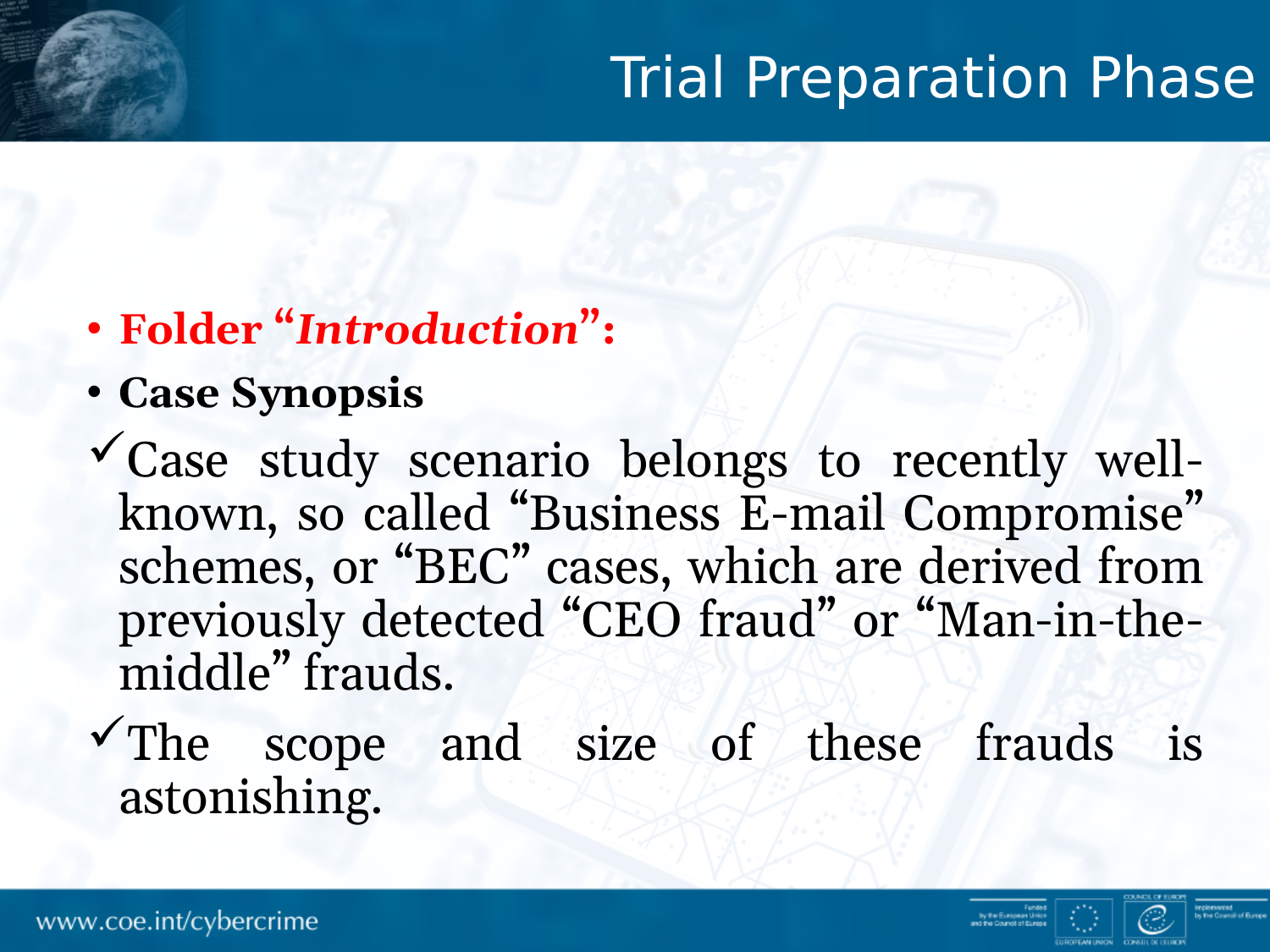

Trial Preparation Phase

Folder “Introduction”:
Case Synopsis
Case study scenario belongs to recently well-known, so called “Business E-mail Compromise” schemes, or “BEC” cases, which are derived from previously detected “CEO fraud” or “Man-in-the-middle” frauds.
The scope and size of these frauds is astonishing.